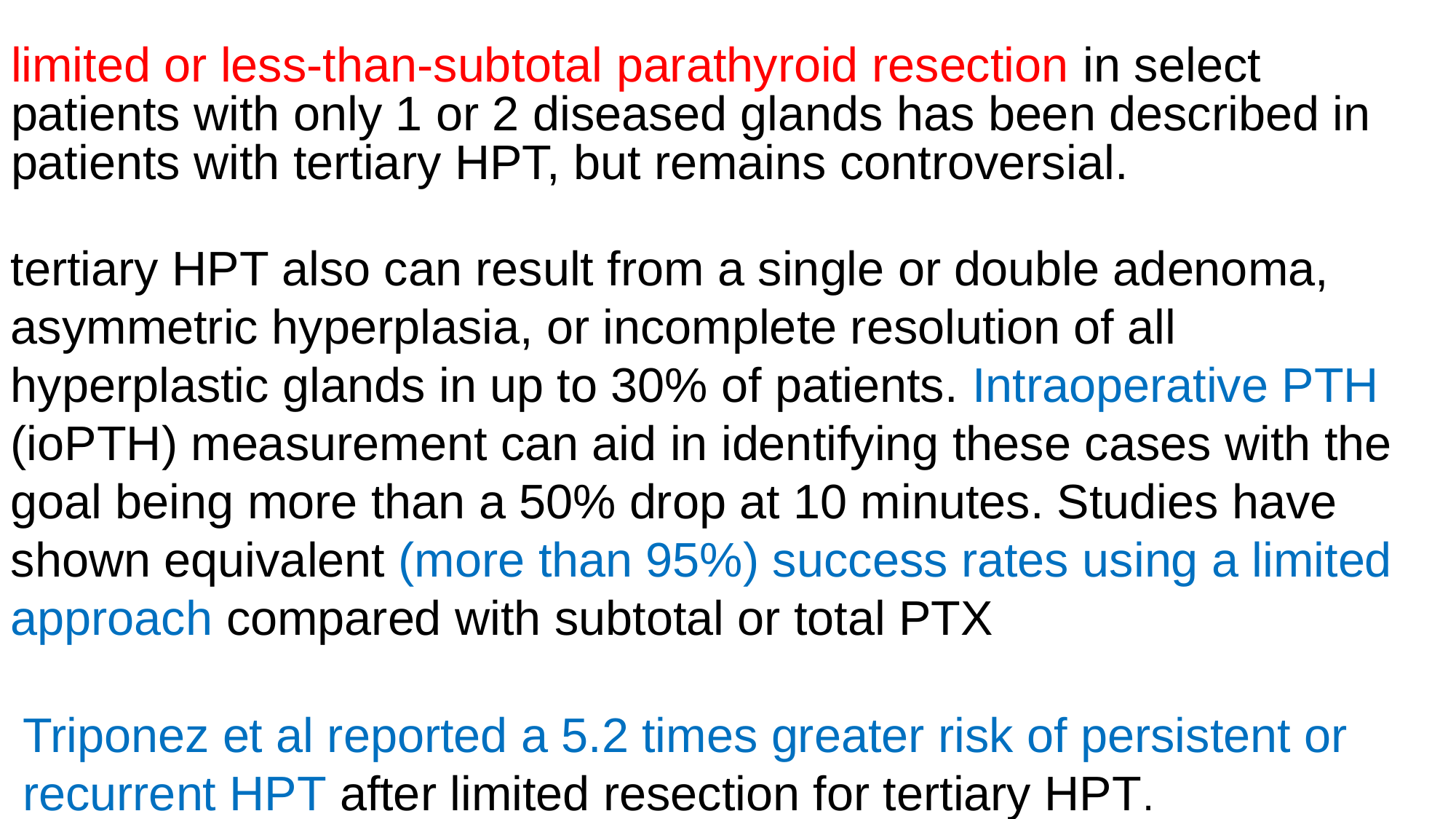

# limited or less-than-subtotal parathyroid resection in select patients with only 1 or 2 diseased glands has been described in patients with tertiary HPT, but remains controversial.
tertiary HPT also can result from a single or double adenoma, asymmetric hyperplasia, or incomplete resolution of all hyperplastic glands in up to 30% of patients. Intraoperative PTH (ioPTH) measurement can aid in identifying these cases with the goal being more than a 50% drop at 10 minutes. Studies have shown equivalent (more than 95%) success rates using a limited approach compared with subtotal or total PTX
Triponez et al reported a 5.2 times greater risk of persistent or recurrent HPT after limited resection for tertiary HPT.